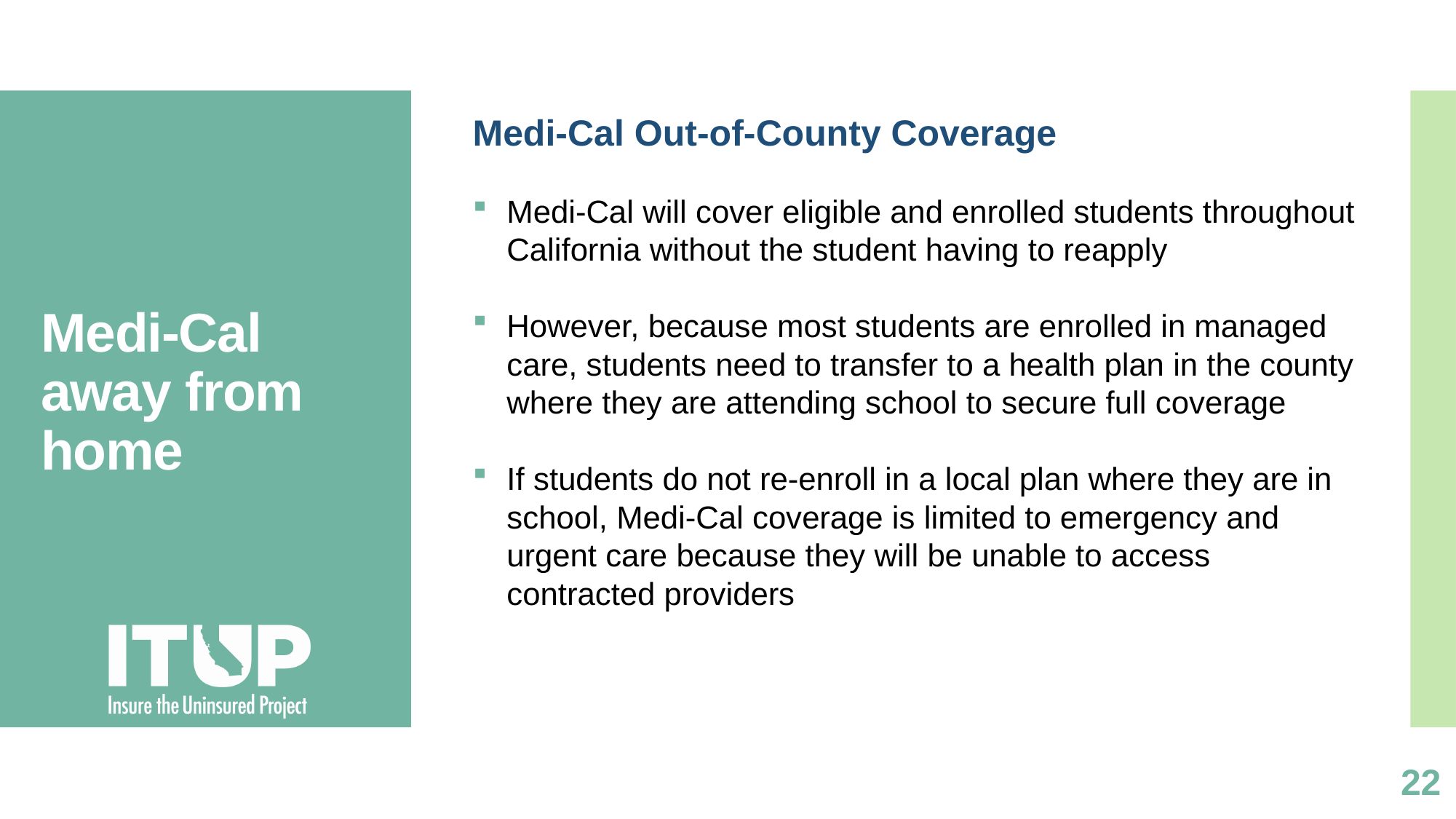

Medi-Cal Out-of-County Coverage

Medi-Cal will cover eligible and enrolled students throughout California without the student having to reapply

However, because most students are enrolled in managed care, students need to transfer to a health plan in the county where they are attending school to secure full coverage

If students do not re-enroll in a local plan where they are in school, Medi-Cal coverage is limited to emergency and urgent care because they will be unable to access contracted providers
# Medi-Cal away from home
22